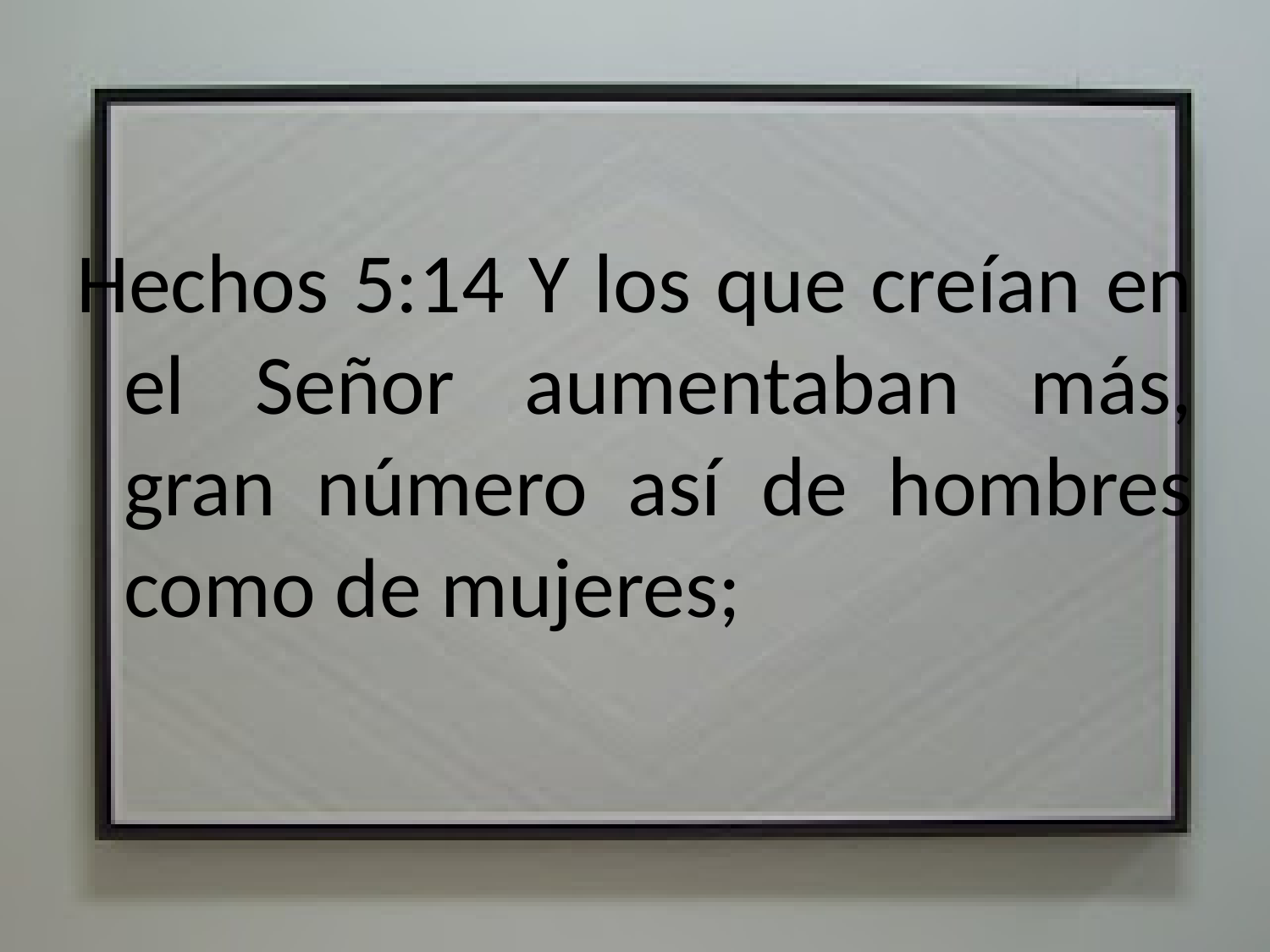

#
Hechos 5:14 Y los que creían en el Señor aumentaban más, gran número así de hombres como de mujeres;